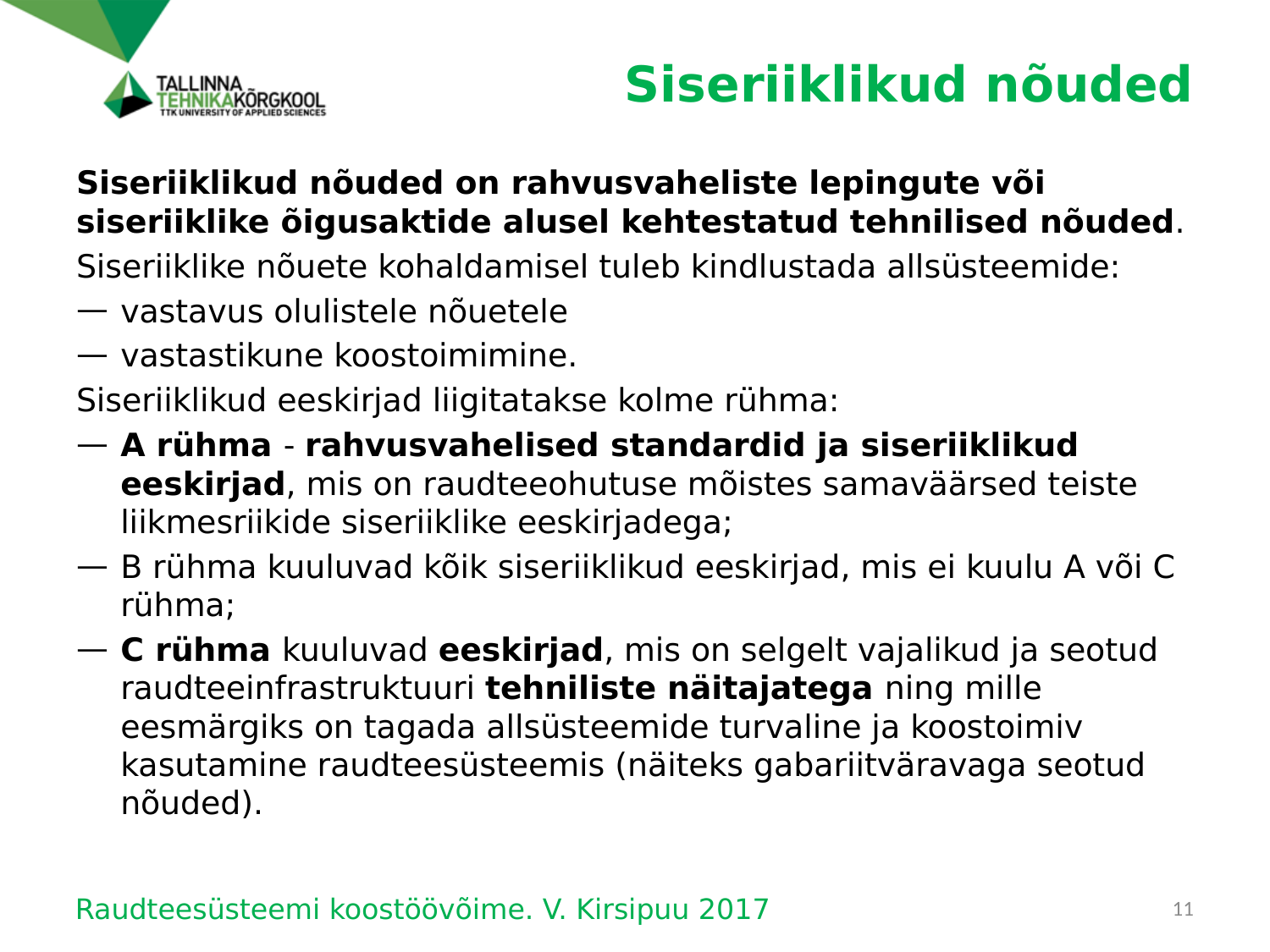

# Siseriiklikud nõuded
Siseriiklikud nõuded on rahvusvaheliste lepingute või siseriiklike õigusaktide alusel kehtestatud tehnilised nõuded.
Siseriiklike nõuete kohaldamisel tuleb kindlustada allsüsteemide:
vastavus olulistele nõuetele
vastastikune koostoimimine.
Siseriiklikud eeskirjad liigitatakse kolme rühma:
A rühma - rahvusvahelised standardid ja siseriiklikud eeskirjad, mis on raudteeohutuse mõistes samaväärsed teiste liikmesriikide siseriiklike eeskirjadega;
B rühma kuuluvad kõik siseriiklikud eeskirjad, mis ei kuulu A või C rühma;
C rühma kuuluvad eeskirjad, mis on selgelt vajalikud ja seotud raudteeinfrastruktuuri tehniliste näitajatega ning mille eesmärgiks on tagada allsüsteemide turvaline ja koostoimiv kasutamine raudteesüsteemis (näiteks gabariitväravaga seotud nõuded).
Raudteesüsteemi koostöövõime. V. Kirsipuu 2017
11